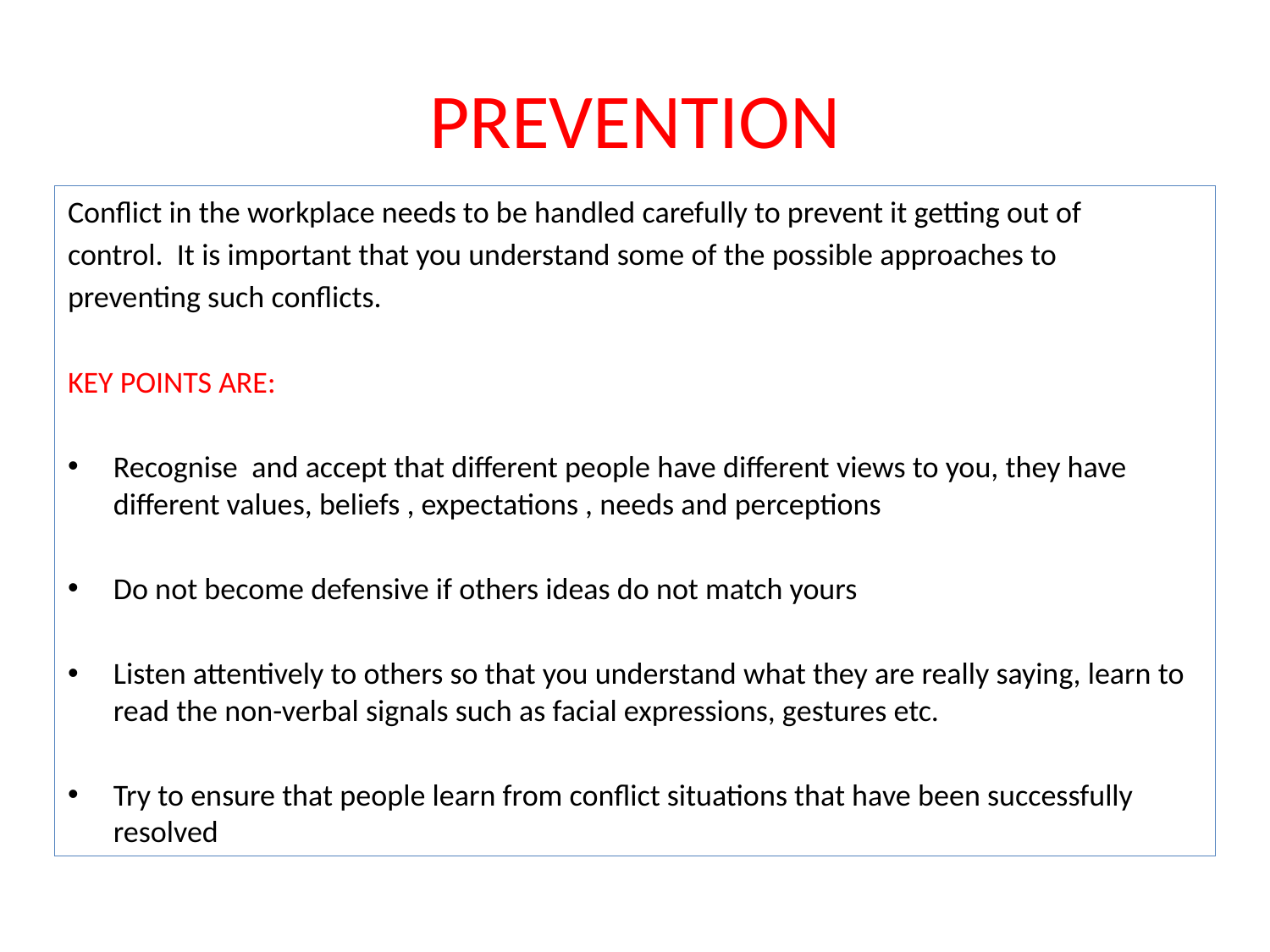

# PREVENTION
Conflict in the workplace needs to be handled carefully to prevent it getting out of
control.  It is important that you understand some of the possible approaches to
preventing such conflicts.

KEY POINTS ARE:

Recognise  and accept that different people have different views to you, they have different values, beliefs , expectations , needs and perceptions

Do not become defensive if others ideas do not match yours

Listen attentively to others so that you understand what they are really saying, learn to read the non-verbal signals such as facial expressions, gestures etc.

Try to ensure that people learn from conflict situations that have been successfully resolved